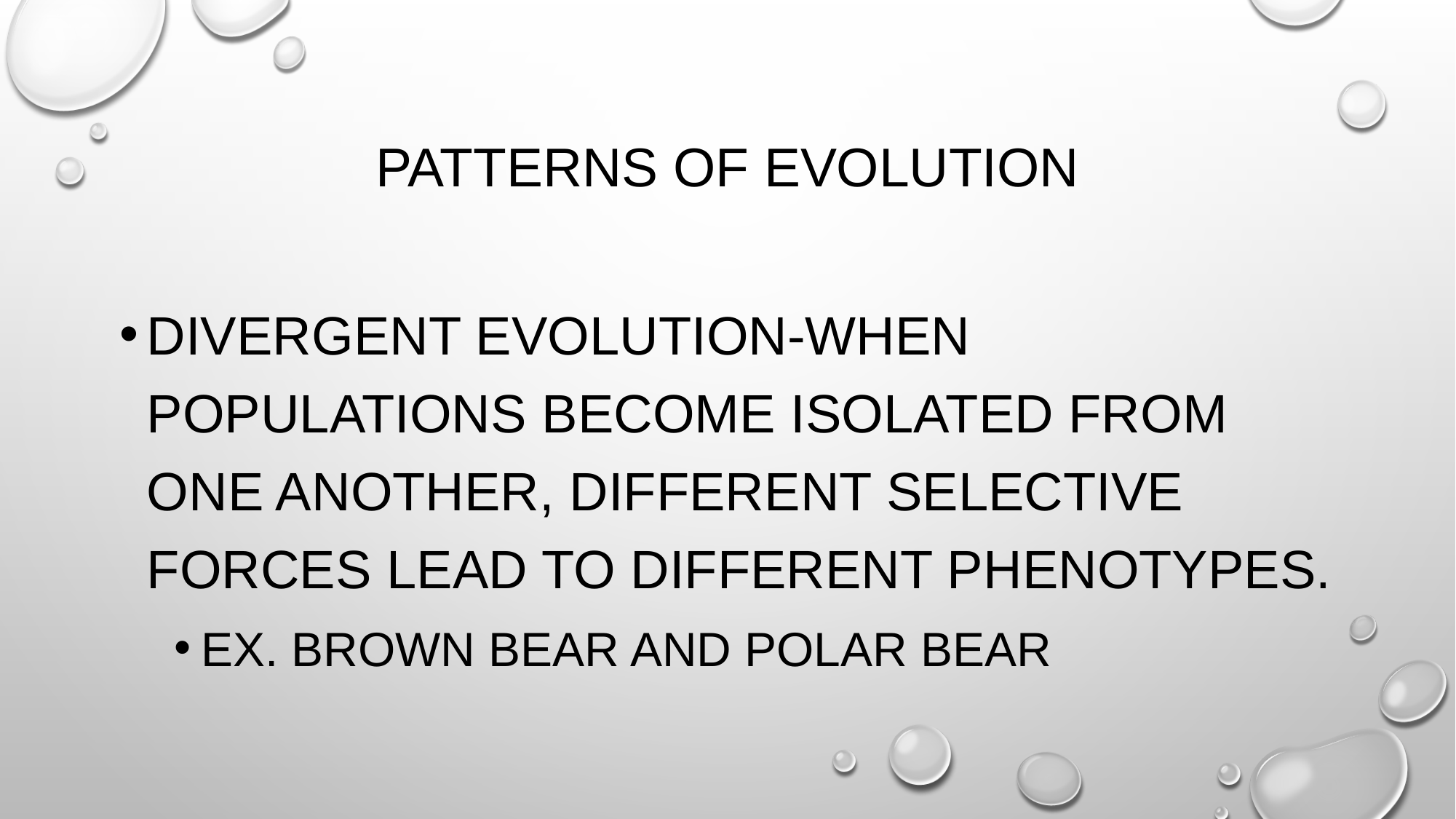

# Patterns of evolution
Divergent evolution-when populations become isolated from one another, different selective forces lead to different phenotypes.
Ex. Brown bear and polar bear